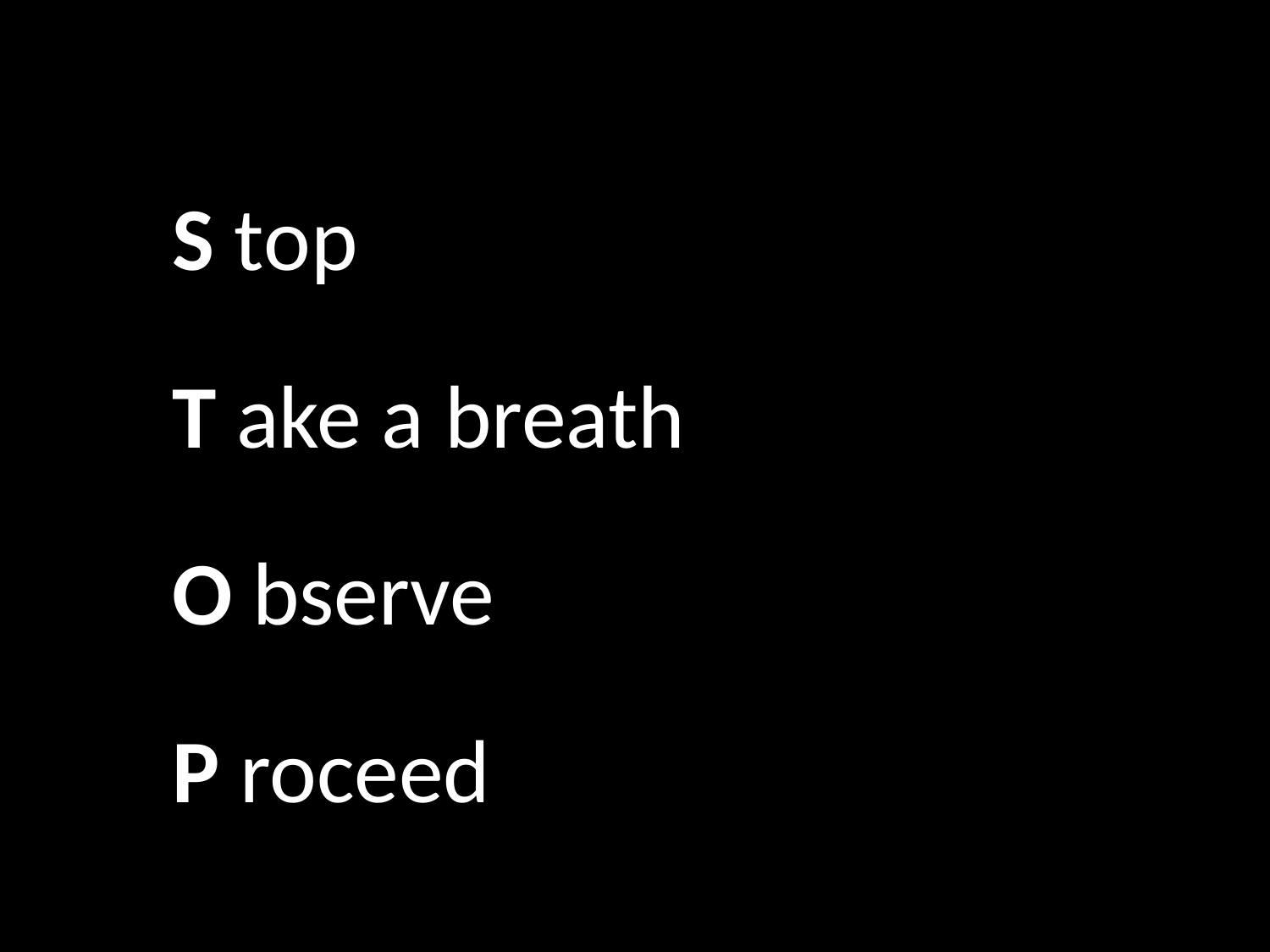

S top
T ake a breath
O bserve
P roceed